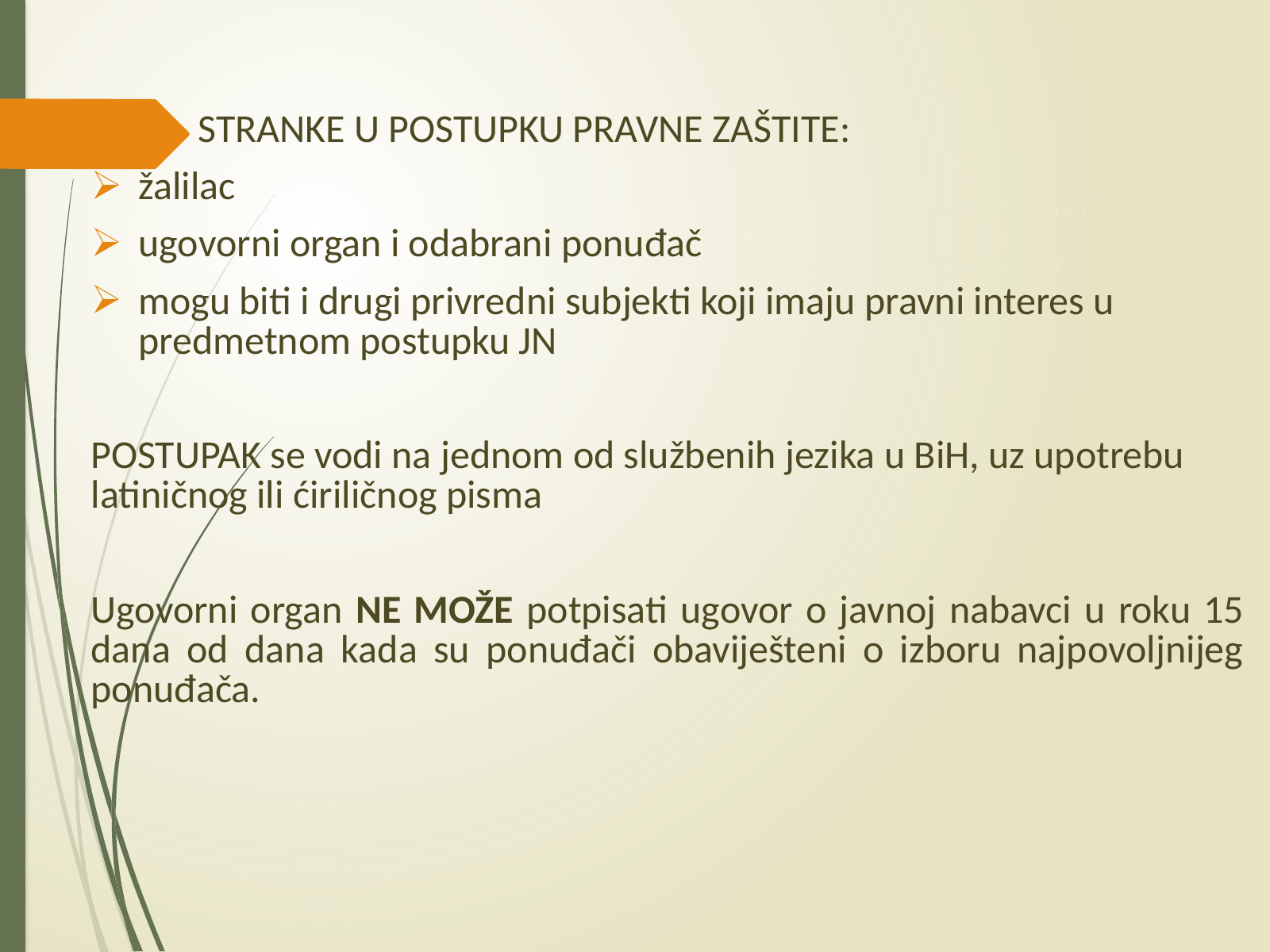

STRANKE U POSTUPKU PRAVNE ZAŠTITE:
žalilac
ugovorni organ i odabrani ponuđač
mogu biti i drugi privredni subjekti koji imaju pravni interes u predmetnom postupku JN

POSTUPAK se vodi na jednom od službenih jezika u BiH, uz upotrebu latiničnog ili ćiriličnog pisma

Ugovorni organ NE MOŽE potpisati ugovor o javnoj nabavci u roku 15 dana od dana kada su ponuđači obaviješteni o izboru najpovoljnijeg ponuđača.